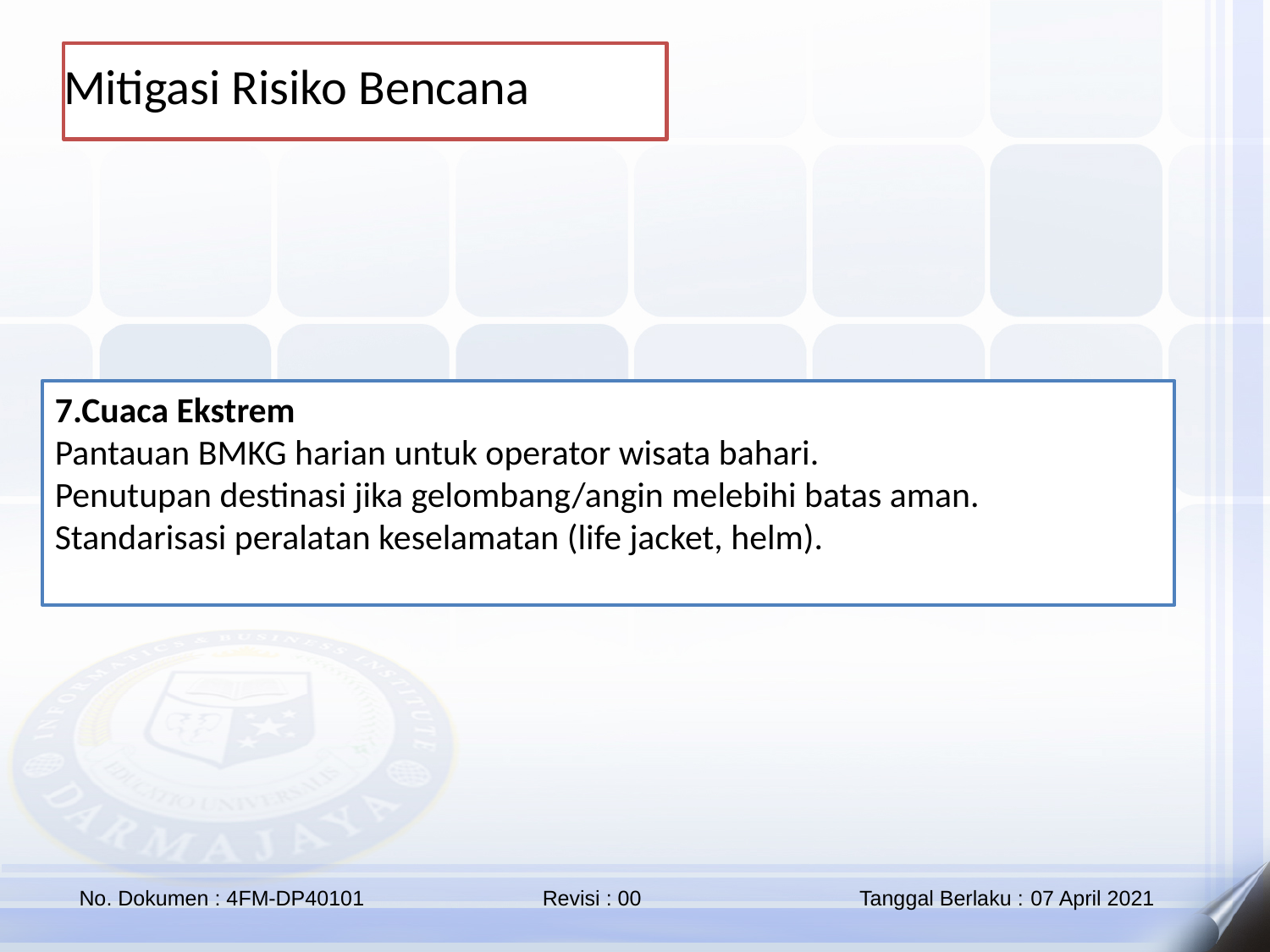

Mitigasi Risiko Bencana
7.Cuaca Ekstrem
Pantauan BMKG harian untuk operator wisata bahari.
Penutupan destinasi jika gelombang/angin melebihi batas aman.
Standarisasi peralatan keselamatan (life jacket, helm).